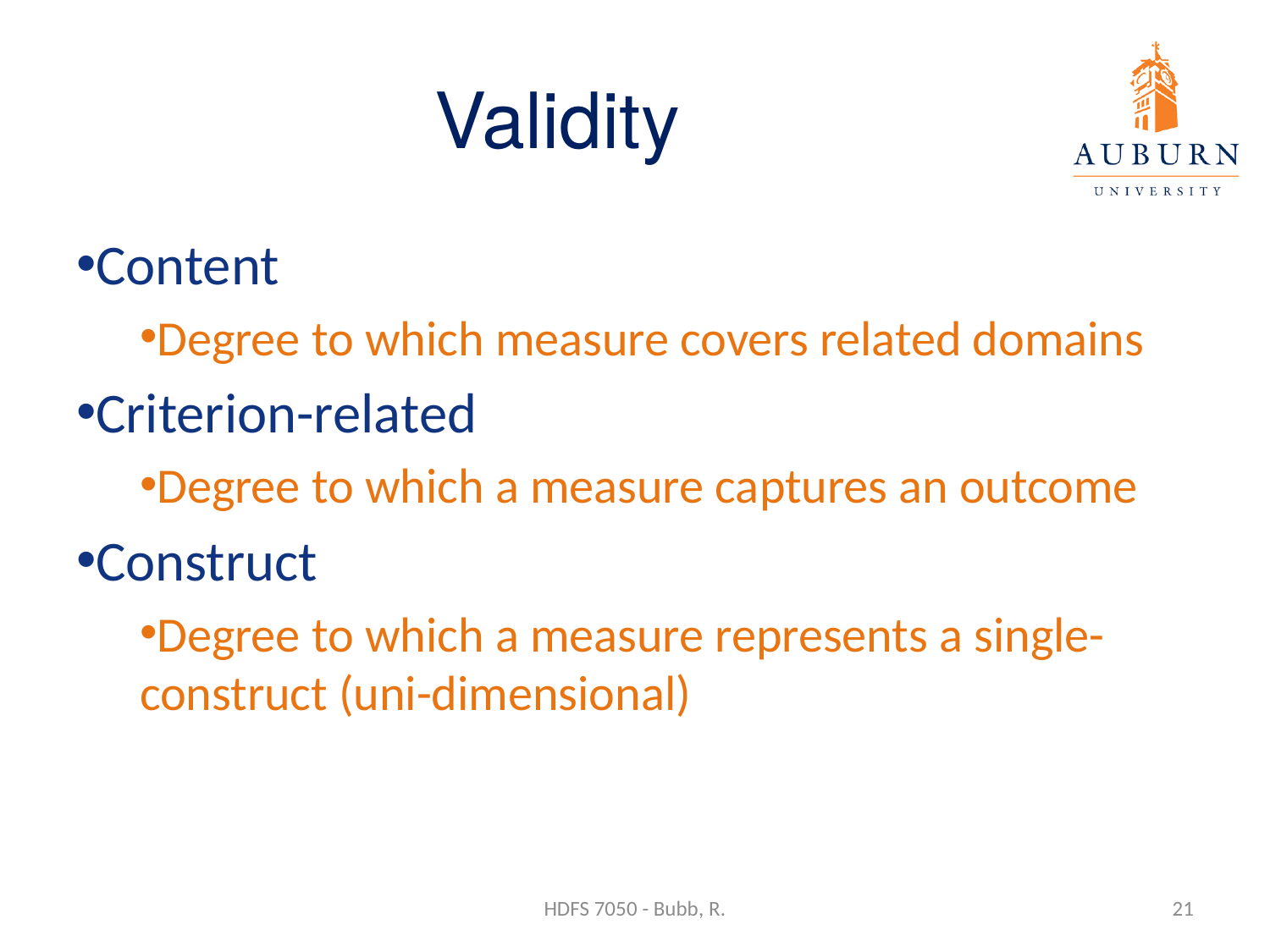

# Validity
Content
Degree to which measure covers related domains
Criterion-related
Degree to which a measure captures an outcome
Construct
Degree to which a measure represents a single-construct (uni-dimensional)

HDFS 7050 - Bubb, R.
21